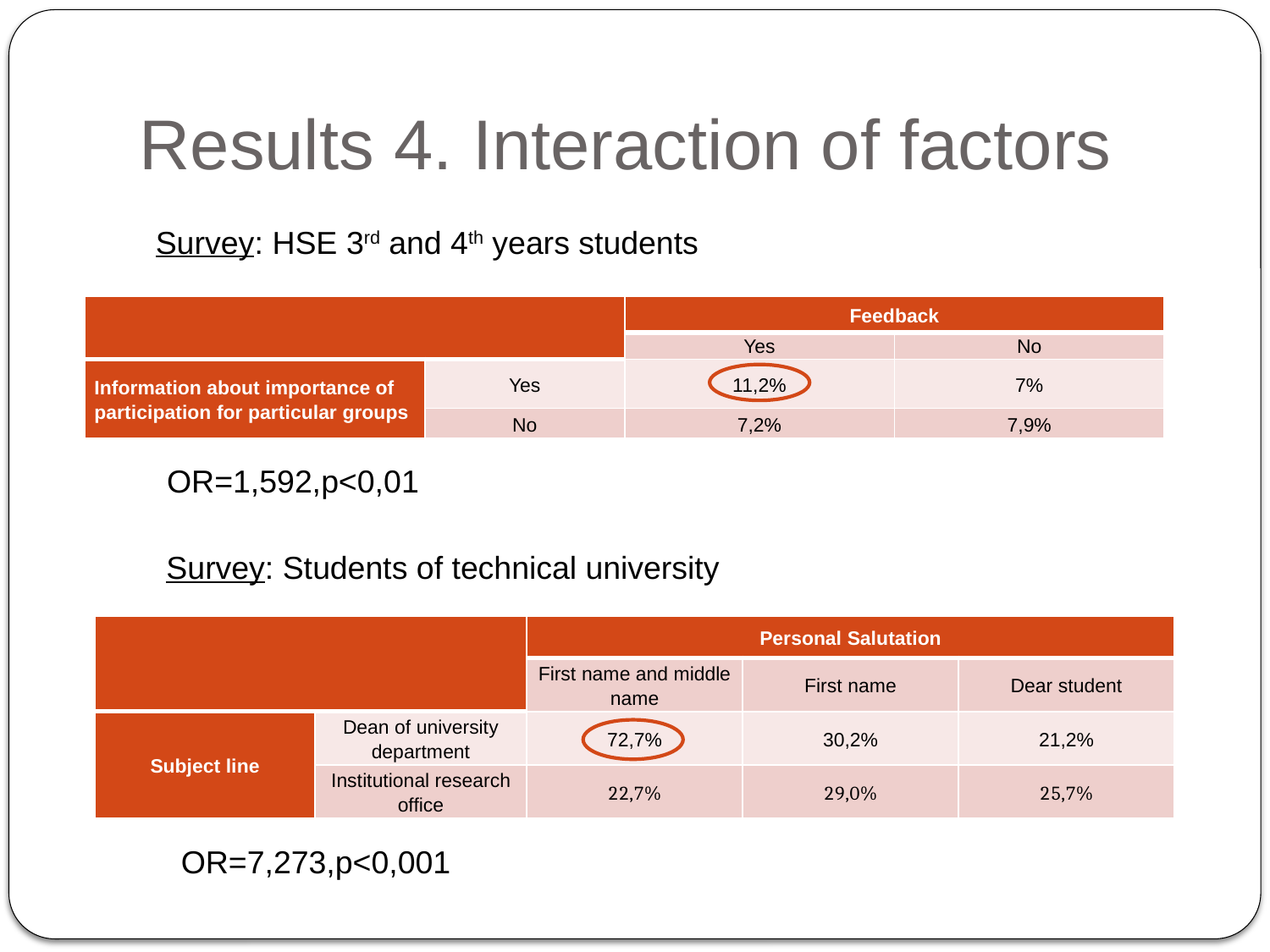

# Results 4. Interaction of factors
Survey: HSE 3rd and 4th years students
|  |  | Feedback |  |
| --- | --- | --- | --- |
|  |  | Yes | No |
| Information about importance of participation for particular groups | Yes | 11,2% | 7% |
|  | No | 7,2% | 7,9% |

OR=1,592,p<0,01
Survey: Students of technical university
|  |  | Personal Salutation |  |  |
| --- | --- | --- | --- | --- |
|  |  | First name and middle name | First name | Dear student |
| Subject line | Dean of university department | 72,7% | 30,2% | 21,2% |
|  | Institutional research office | 22,7% | 29,0% | 25,7% |

OR=7,273,p<0,001